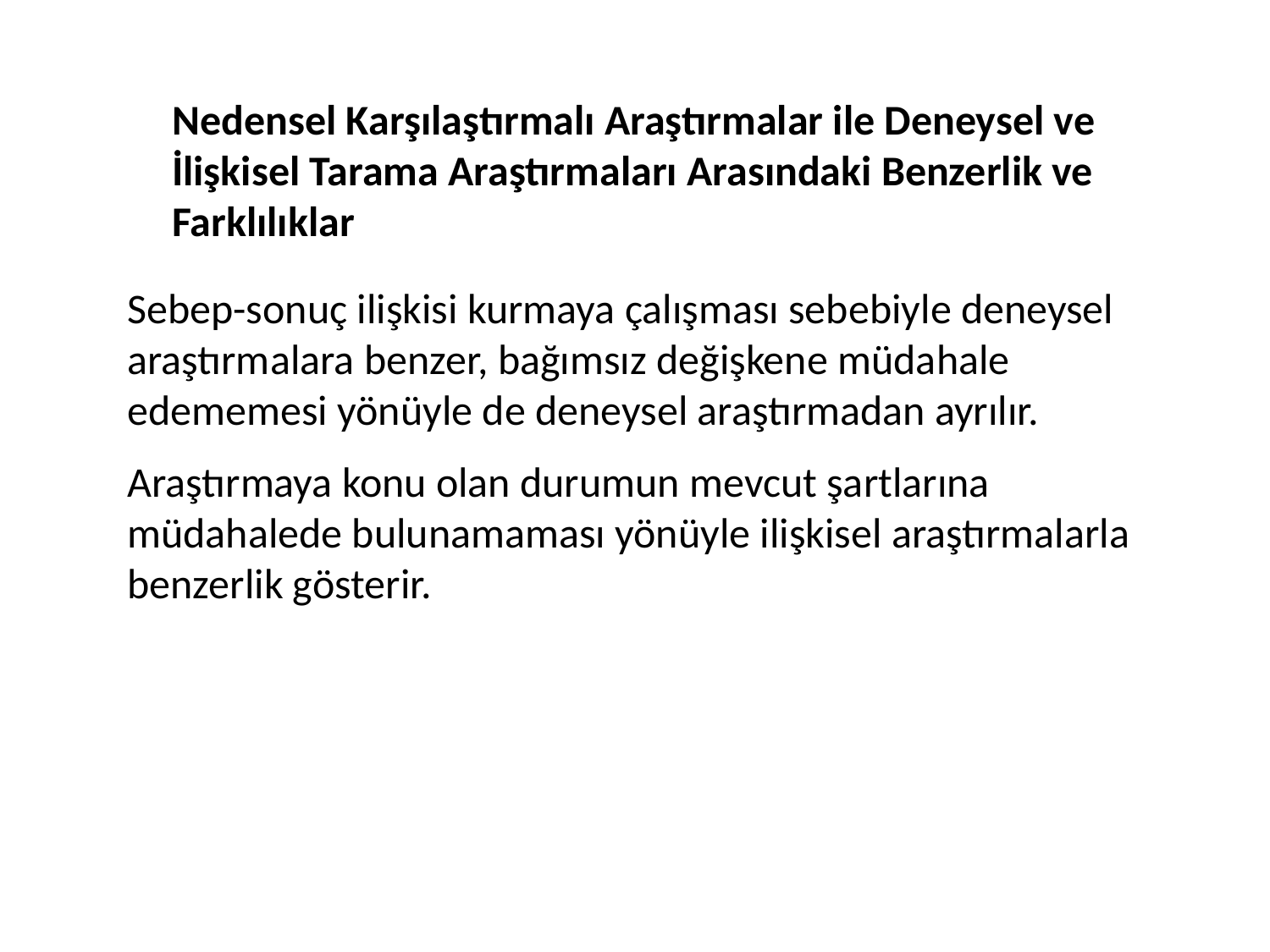

Nedensel Karşılaştırmalı Araştırmalar ile Deneysel ve İlişkisel Tarama Araştırmaları Arasındaki Benzerlik ve Farklılıklar
Sebep-sonuç ilişkisi kurmaya çalışması sebebiyle deneysel araştırmalara benzer, bağımsız değişkene müdahale edememesi yönüyle de deneysel araştırmadan ayrılır.
Araştırmaya konu olan durumun mevcut şartlarına müdahalede bulunamaması yönüyle ilişkisel araştırmalarla benzerlik gösterir.